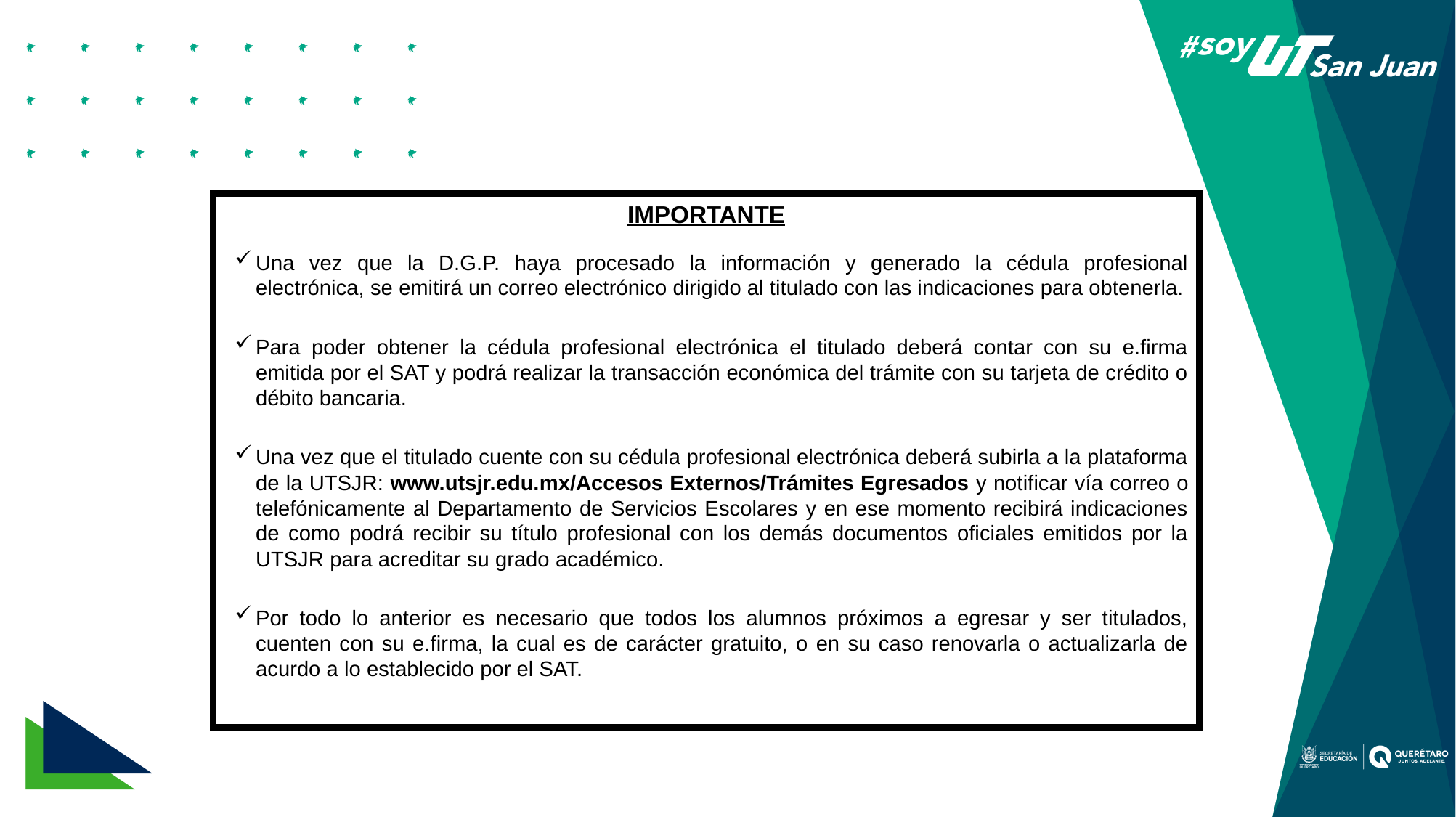

IMPORTANTE

Una vez que la D.G.P. haya procesado la información y generado la cédula profesional electrónica, se emitirá un correo electrónico dirigido al titulado con las indicaciones para obtenerla.

Para poder obtener la cédula profesional electrónica el titulado deberá contar con su e.firma emitida por el SAT y podrá realizar la transacción económica del trámite con su tarjeta de crédito o débito bancaria.

Una vez que el titulado cuente con su cédula profesional electrónica deberá subirla a la plataforma de la UTSJR: www.utsjr.edu.mx/Accesos Externos/Trámites Egresados y notificar vía correo o telefónicamente al Departamento de Servicios Escolares y en ese momento recibirá indicaciones de como podrá recibir su título profesional con los demás documentos oficiales emitidos por la UTSJR para acreditar su grado académico.

Por todo lo anterior es necesario que todos los alumnos próximos a egresar y ser titulados, cuenten con su e.firma, la cual es de carácter gratuito, o en su caso renovarla o actualizarla de acurdo a lo establecido por el SAT.